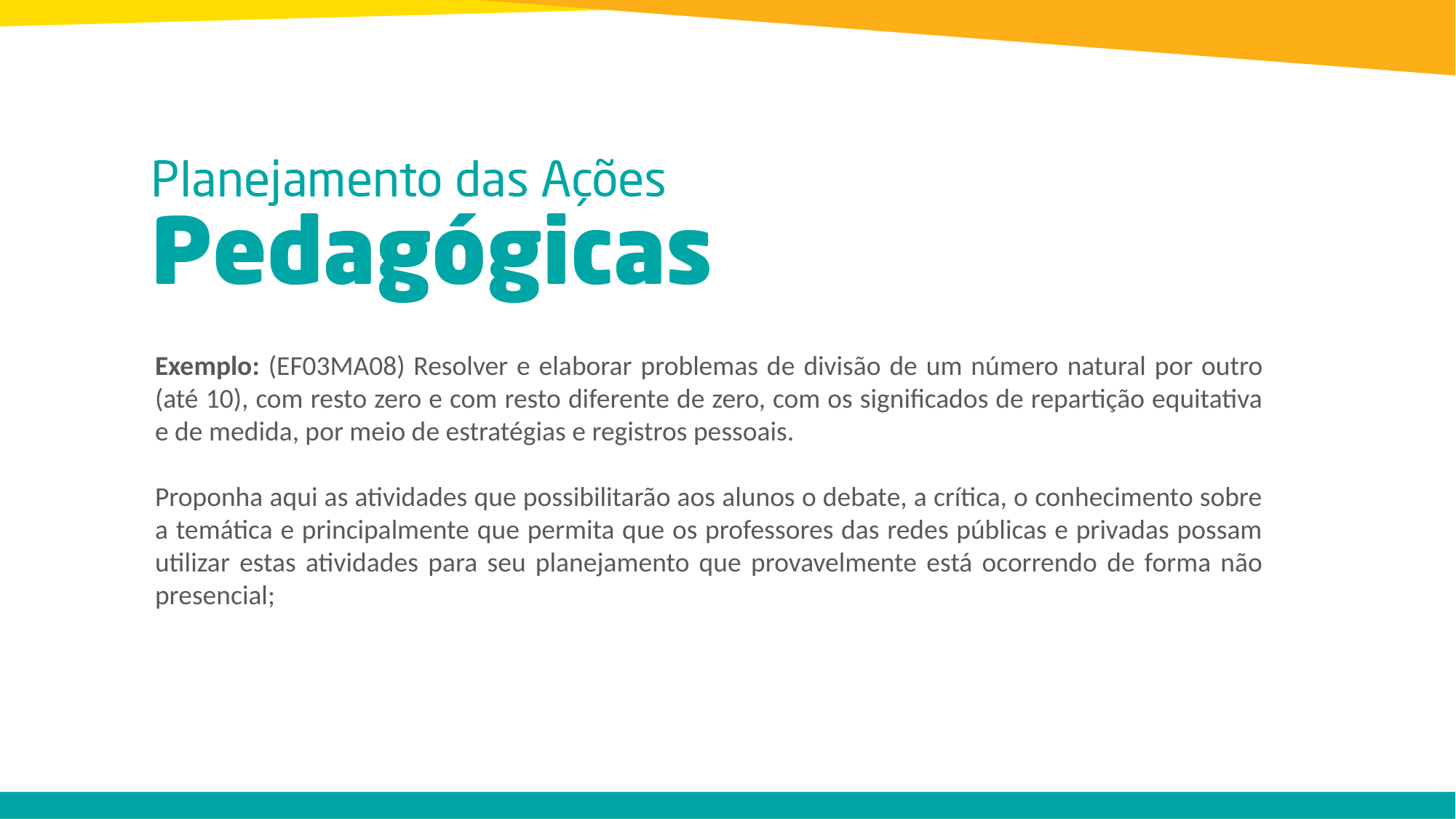

Exemplo: (EF03MA08) Resolver e elaborar problemas de divisão de um número natural por outro (até 10), com resto zero e com resto diferente de zero, com os significados de repartição equitativa e de medida, por meio de estratégias e registros pessoais.

Proponha aqui as atividades que possibilitarão aos alunos o debate, a crítica, o conhecimento sobre a temática e principalmente que permita que os professores das redes públicas e privadas possam utilizar estas atividades para seu planejamento que provavelmente está ocorrendo de forma não presencial;